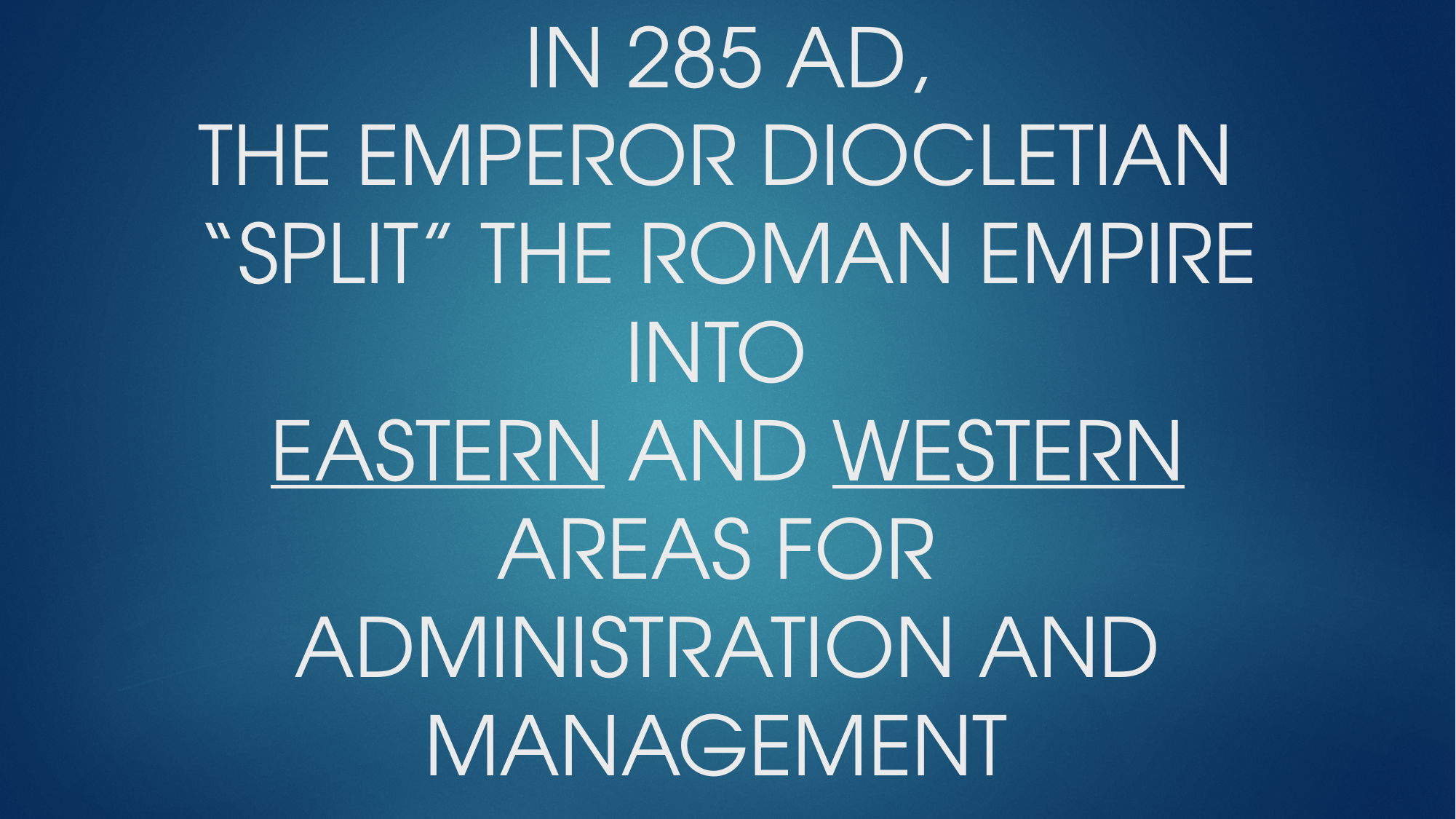

# IN 285 AD, THE EMPEROR DIOCLETIAN “SPLIT” THE ROMAN EMPIRE INTO EASTERN AND WESTERN AREAS FOR ADMINISTRATION AND MANAGEMENT